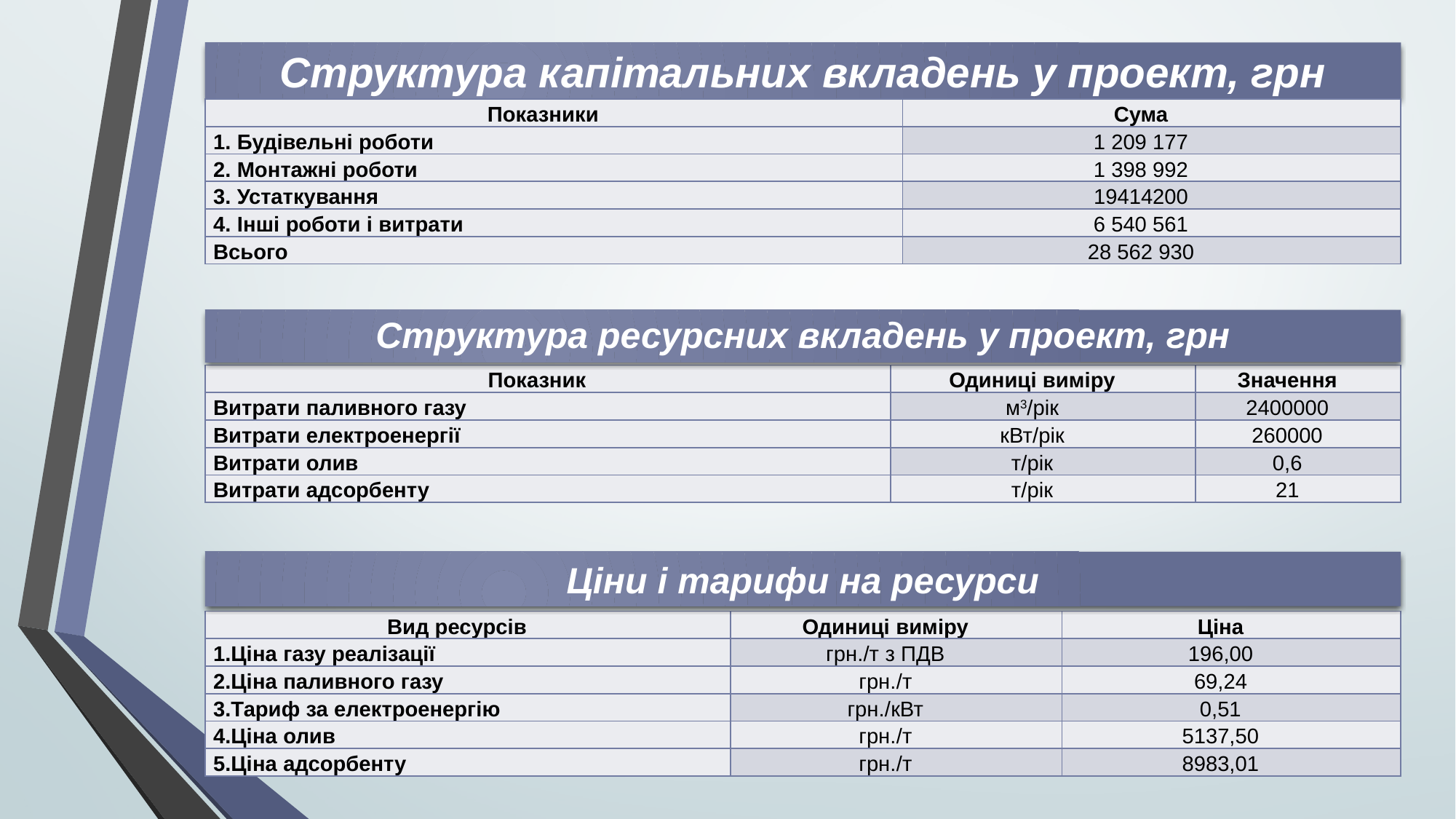

# Структура капітальних вкладень у проект, грн
| Показники | Сума |
| --- | --- |
| 1. Будівельні роботи | 1 209 177 |
| 2. Монтажні роботи | 1 398 992 |
| 3. Устаткування | 19414200 |
| 4. Інші роботи і витрати | 6 540 561 |
| Всього | 28 562 930 |
Структура ресурсних вкладень у проект, грн
| Показник | Одиниці виміру | Значення |
| --- | --- | --- |
| Витрати паливного газу | м3/рік | 2400000 |
| Витрати електроенергії | кВт/рік | 260000 |
| Витрати олив | т/рік | 0,6 |
| Витрати адсорбенту | т/рік | 21 |
Ціни і тарифи на ресурси
| Вид ресурсів | Одиниці виміру | Ціна |
| --- | --- | --- |
| 1.Ціна газу реалізації | грн./т з ПДВ | 196,00 |
| 2.Ціна паливного газу | грн./т | 69,24 |
| 3.Тариф за електроенергію | грн./кВт | 0,51 |
| 4.Ціна олив | грн./т | 5137,50 |
| 5.Ціна адсорбенту | грн./т | 8983,01 |